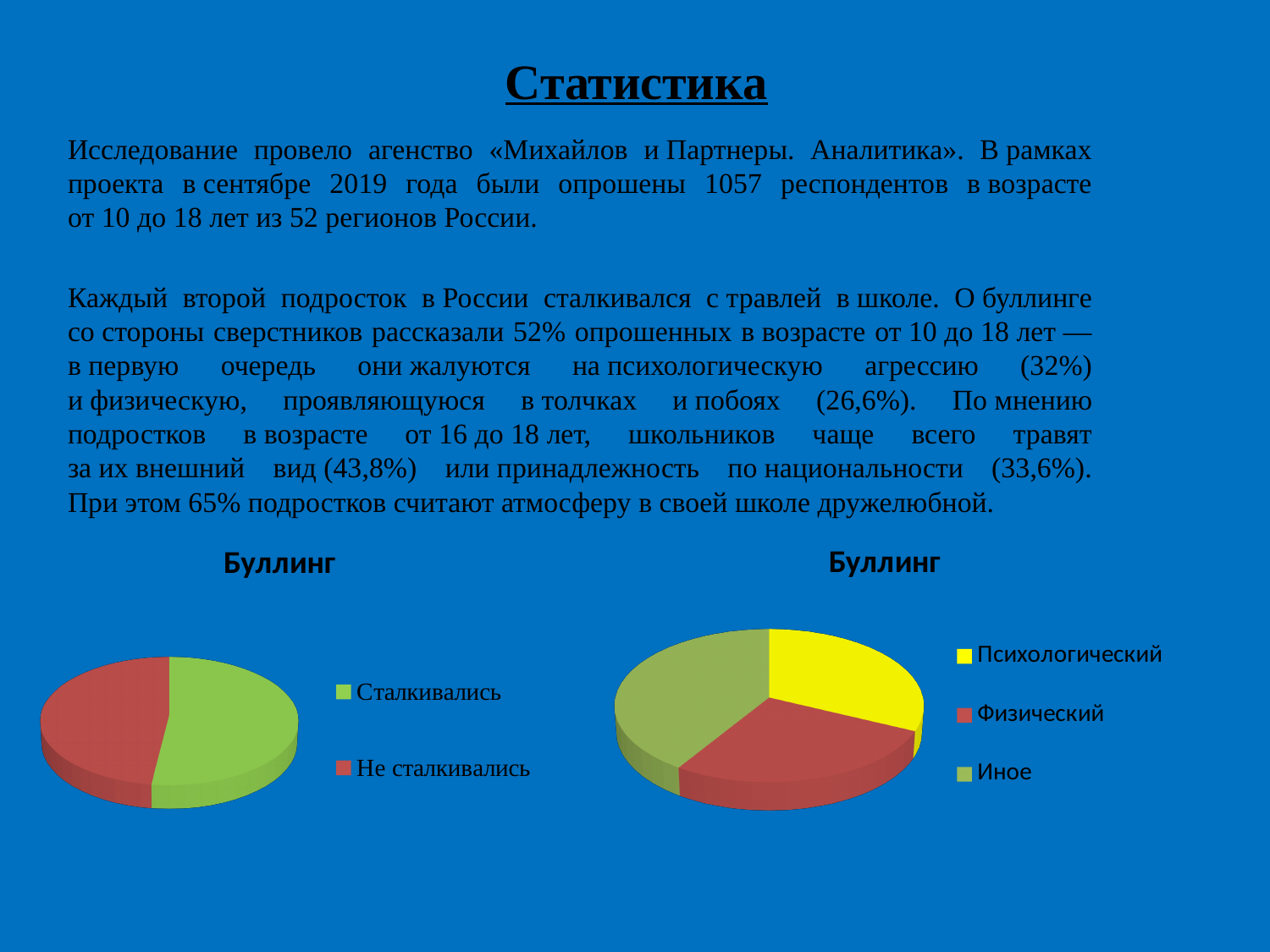

# Статистика

Исследование провело агенство «Михайлов и Партнеры. Аналитика». В рамках проекта в сентябре 2019 года были опрошены 1057 респондентов в возрасте от 10 до 18 лет из 52 регионов России.

Каждый второй подросток в России сталкивался с травлей в школе. О буллинге со стороны сверстников рассказали 52% опрошенных в возрасте от 10 до 18 лет — в первую очередь они жалуются на психологическую агрессию (32%) и физическую, проявляющуюся в толчках и побоях (26,6%). По мнению подростков в возрасте от 16 до 18 лет, школьников чаще всего травят за их внешний вид (43,8%) или принадлежность по национальности (33,6%). При этом 65% подростков считают атмосферу в своей школе дружелюбной.

[unsupported chart]

[unsupported chart]

### Chart

| Category |
|---|